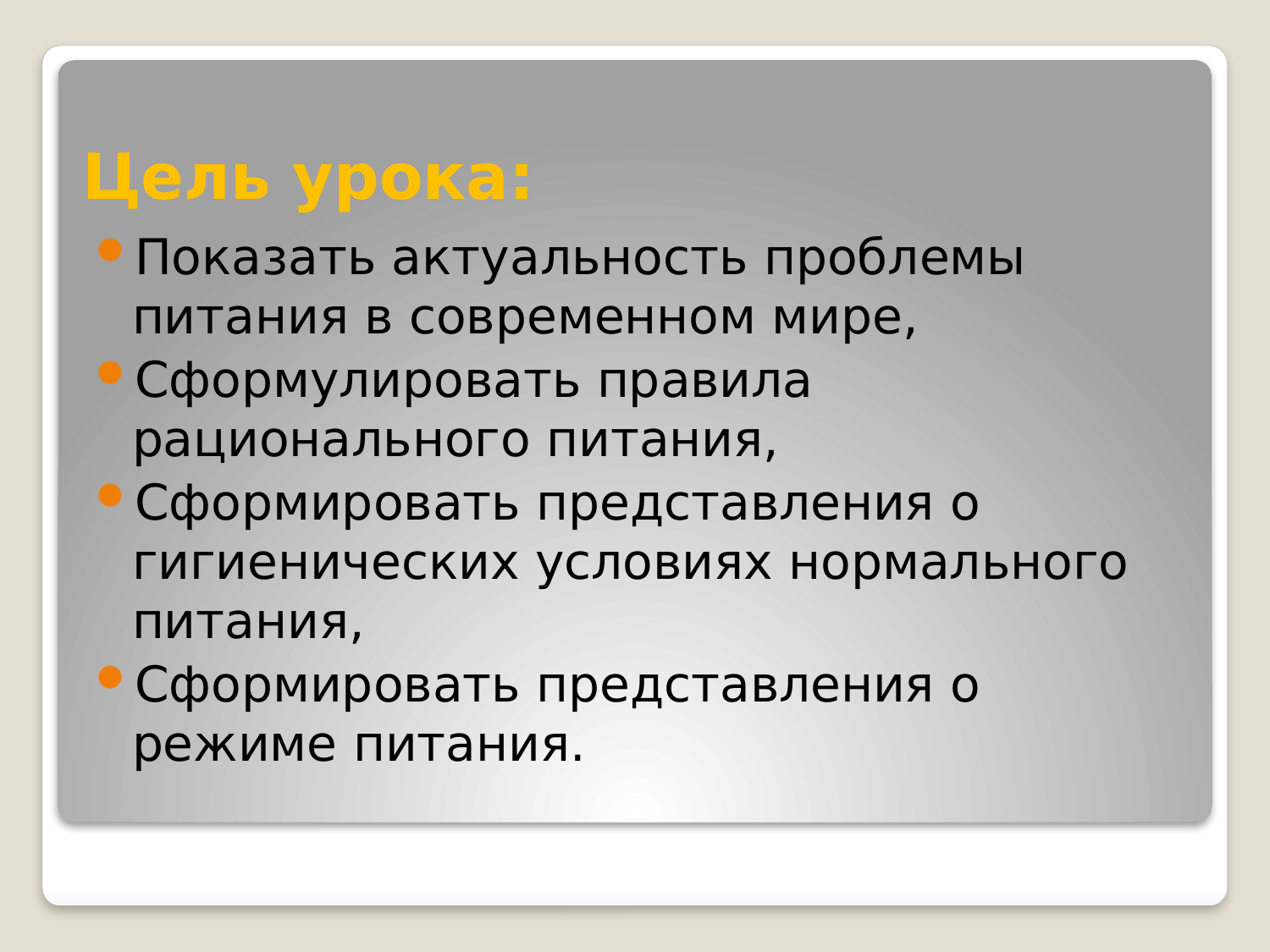

# Цель урока:

Показать актуальность проблемы питания в современном мире,
Сформулировать правила рационального питания,
Сформировать представления о гигиенических условиях нормального питания,
Сформировать представления о режиме питания.